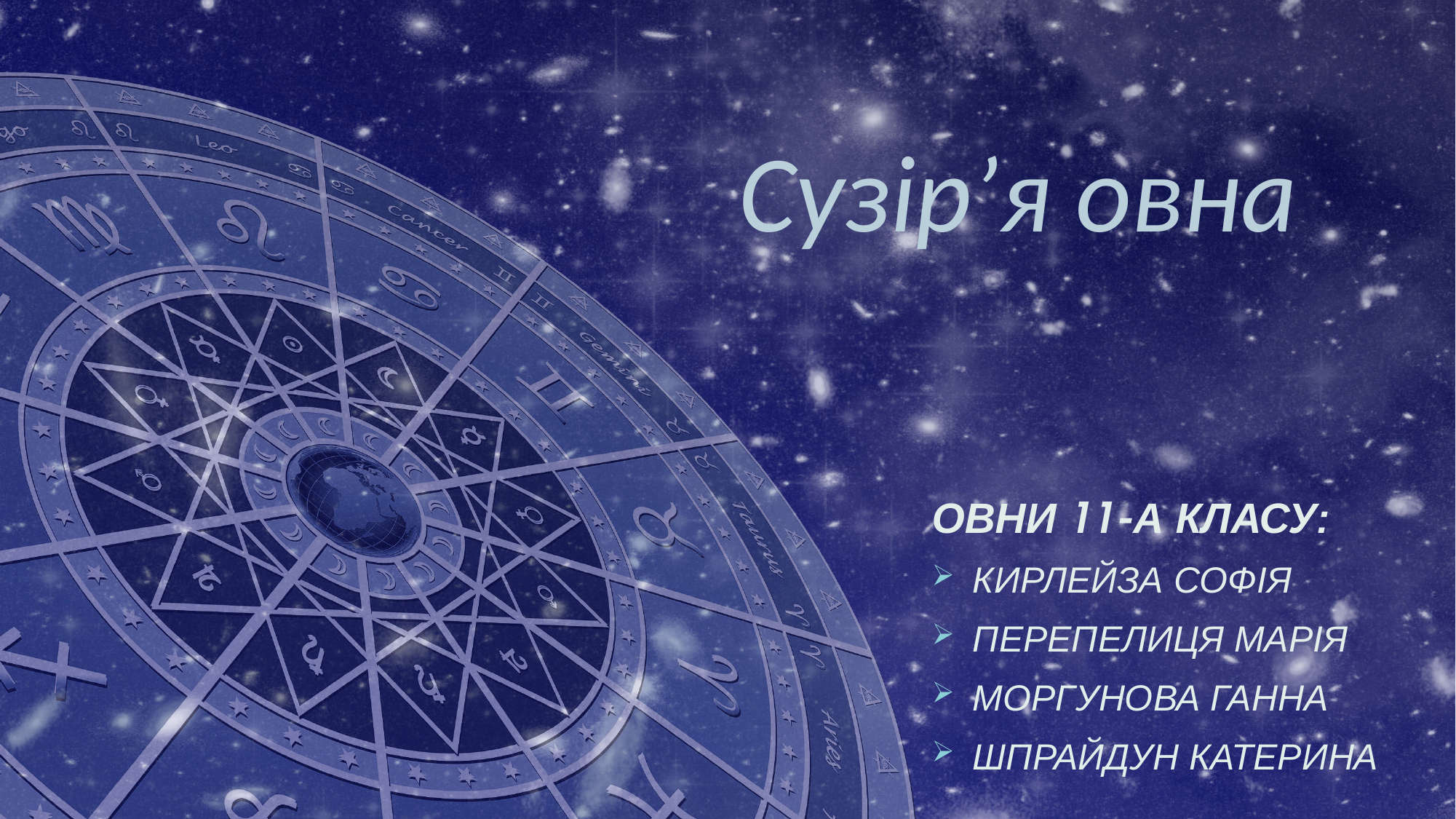

# Сузір’я овна
Овни 11-А класу:
Кирлейза Софія
Перепелиця Марія
Моргунова Ганна
Шпрайдун Катерина